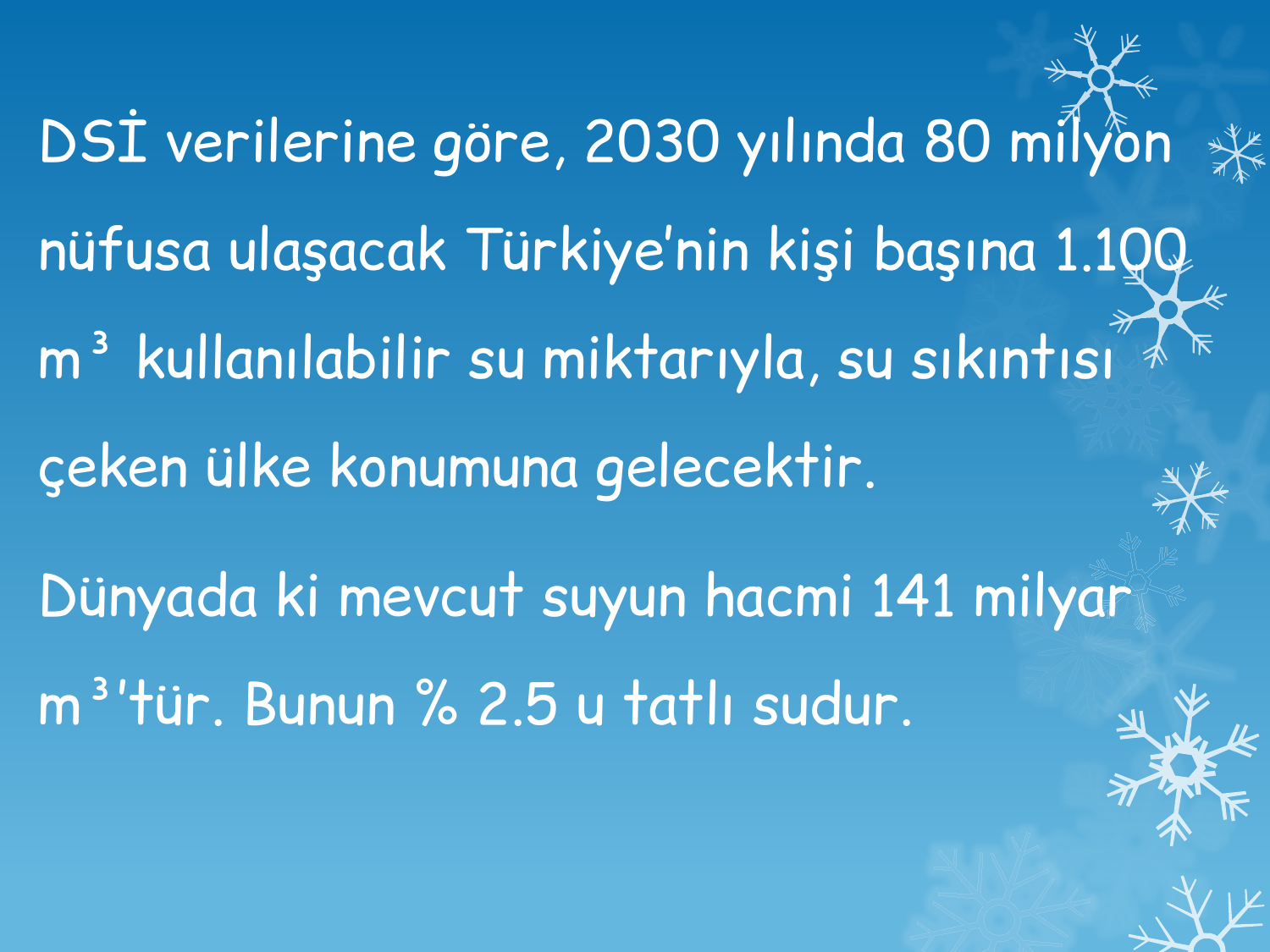

DSİ verilerine göre, 2030 yılında 80 milyon nüfusa ulaşacak Türkiye’nin kişi başına 1.100 m³ kullanılabilir su miktarıyla, su sıkıntısı çeken ülke konumuna gelecektir.
Dünyada ki mevcut suyun hacmi 141 milyar m³’tür. Bunun % 2.5 u tatlı sudur.